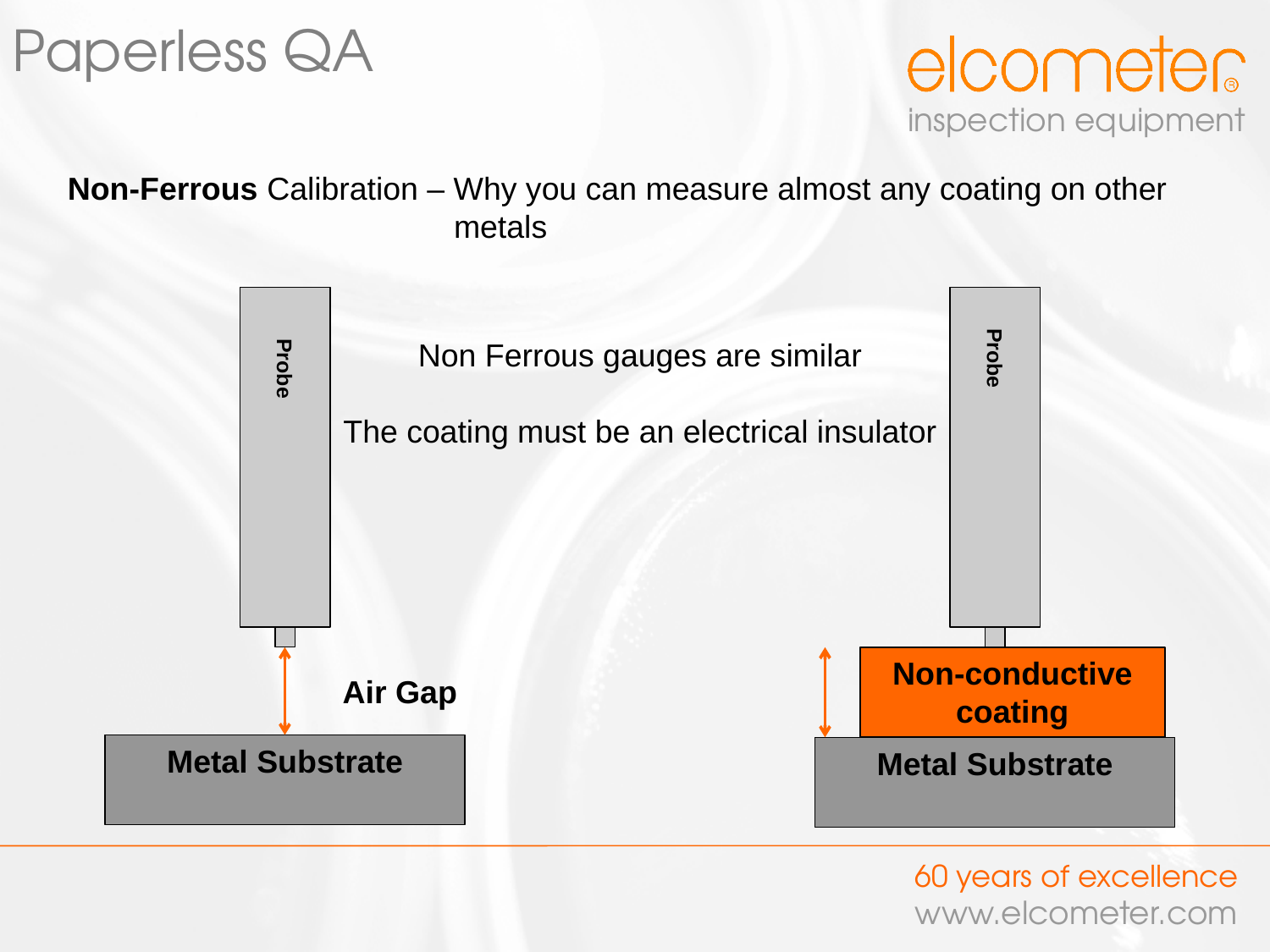

Paperless QA
Non-Ferrous Calibration – Why you can measure almost any coating on other metals

Non Ferrous gauges are similar

The coating must be an electrical insulator
Probe
Probe
Non-conductive coating
Air Gap
Metal Substrate
Metal Substrate